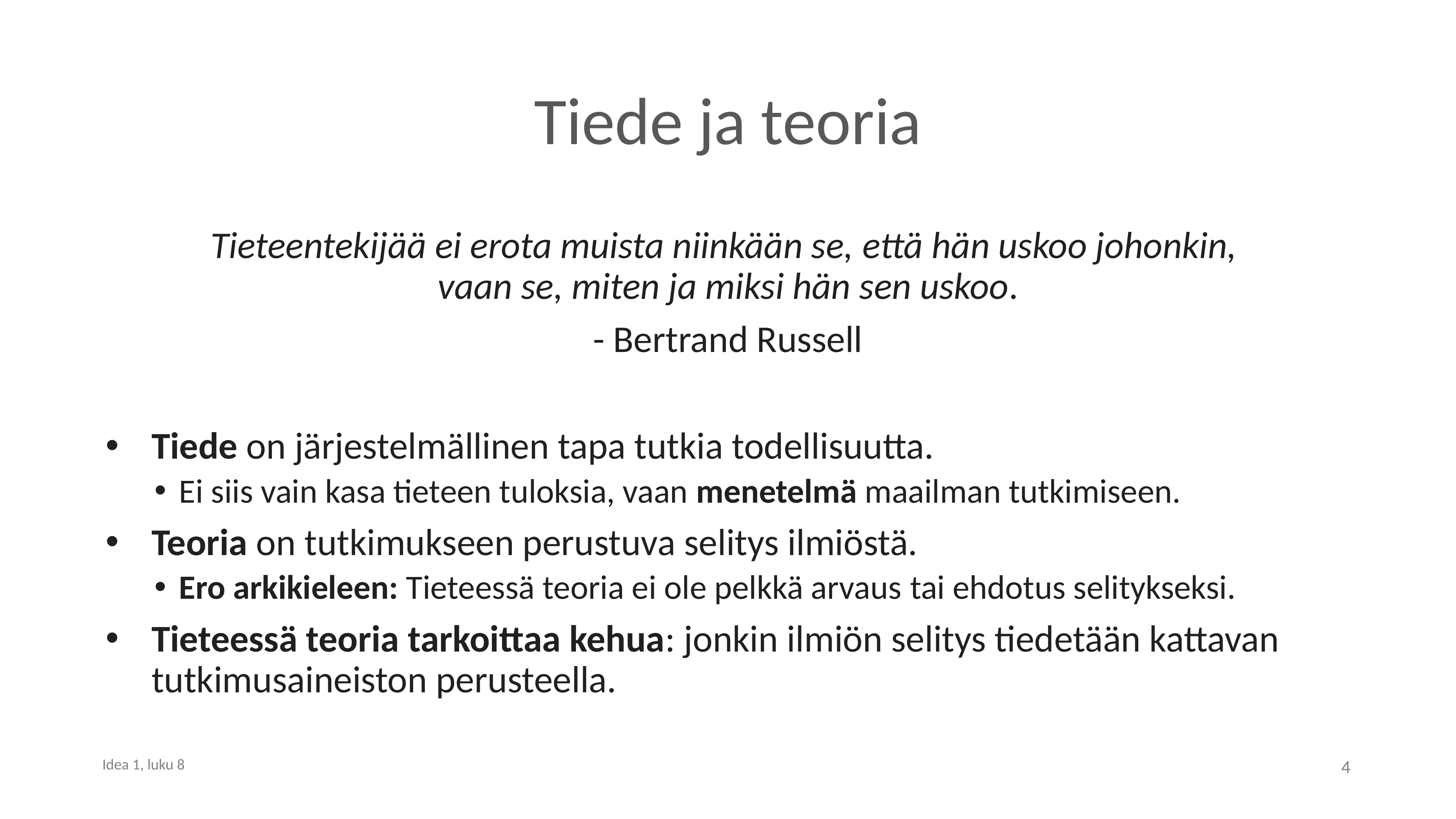

# Tiede ja teoria
Tieteentekijää ei erota muista niinkään se, että hän uskoo johonkin, 
vaan se, miten ja miksi hän sen uskoo.
- Bertrand Russell

Tiede on järjestelmällinen tapa tutkia todellisuutta.
Ei siis vain kasa tieteen tuloksia, vaan menetelmä maailman tutkimiseen.
Teoria on tutkimukseen perustuva selitys ilmiöstä.
Ero arkikieleen: Tieteessä teoria ei ole pelkkä arvaus tai ehdotus selitykseksi.
Tieteessä teoria tarkoittaa kehua: jonkin ilmiön selitys tiedetään kattavan tutkimusaineiston perusteella.
4
Idea 1, luku 8